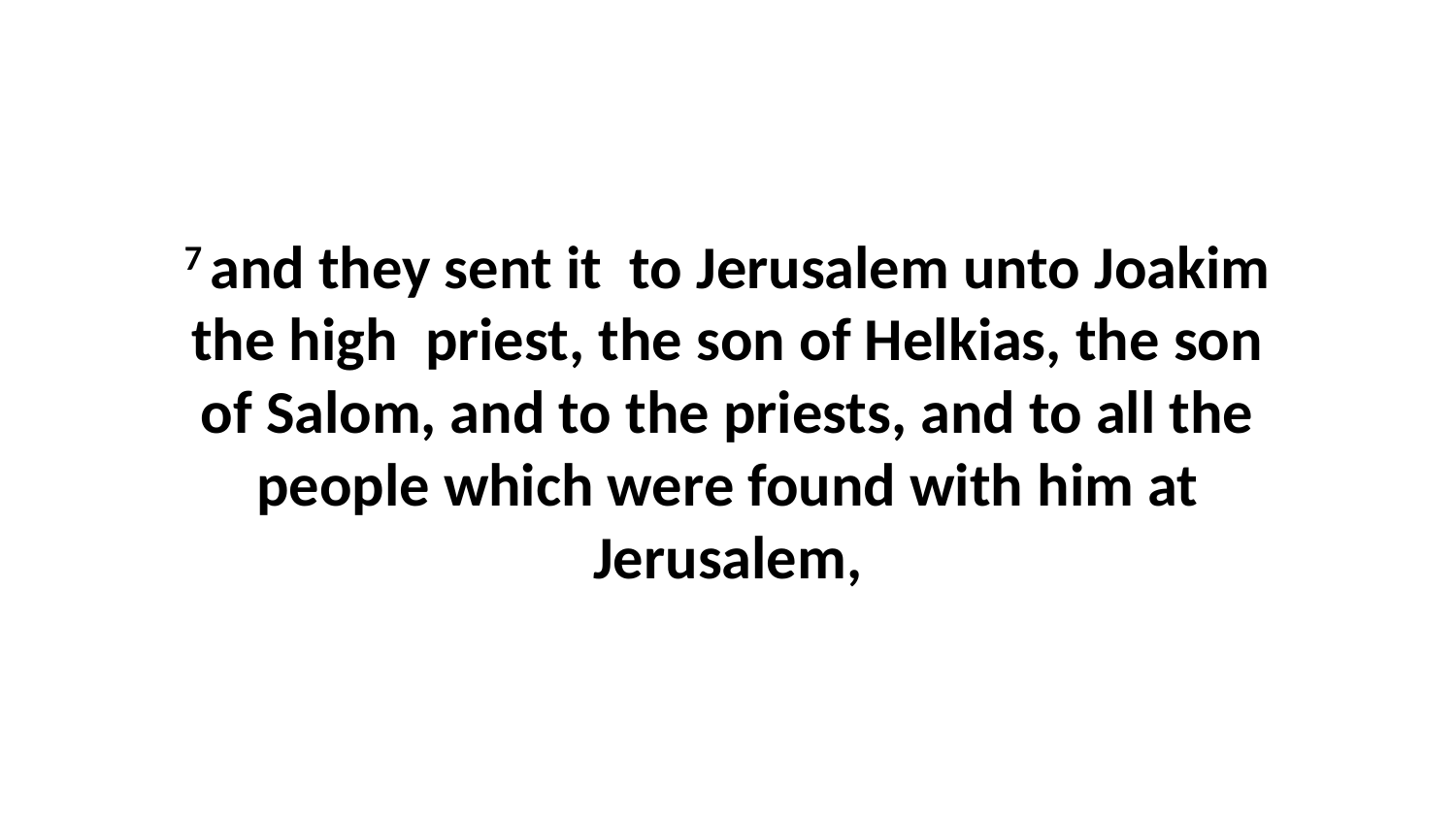

7 and they sent it  to Jerusalem unto Joakim the high  priest, the son of Helkias, the son of Salom, and to the priests, and to all the people which were found with him at Jerusalem,